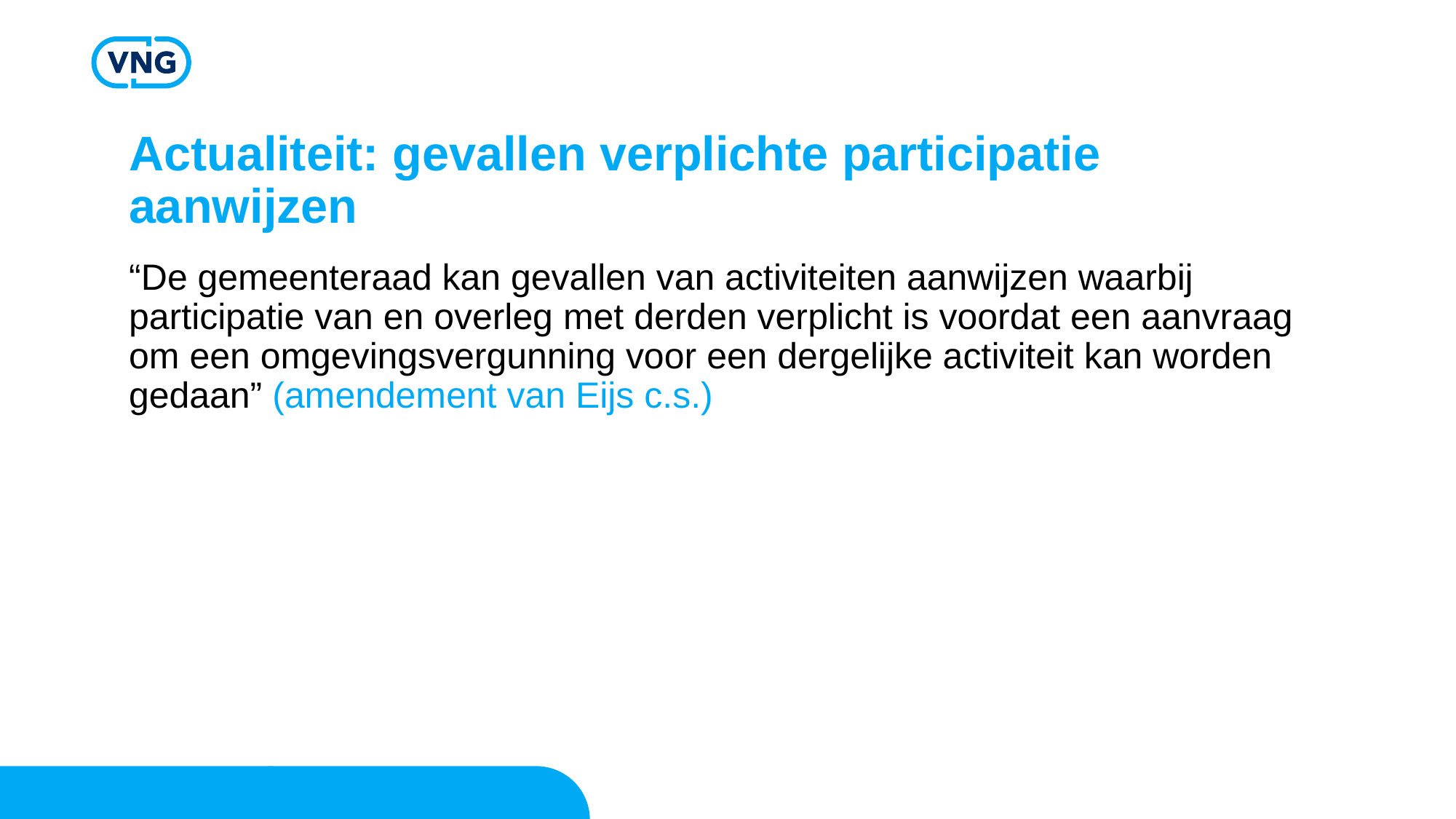

# Actualiteit: gevallen verplichte participatie aanwijzen
“De gemeenteraad kan gevallen van activiteiten aanwijzen waarbij participatie van en overleg met derden verplicht is voordat een aanvraag om een omgevingsvergunning voor een dergelijke activiteit kan worden gedaan” (amendement van Eijs c.s.)